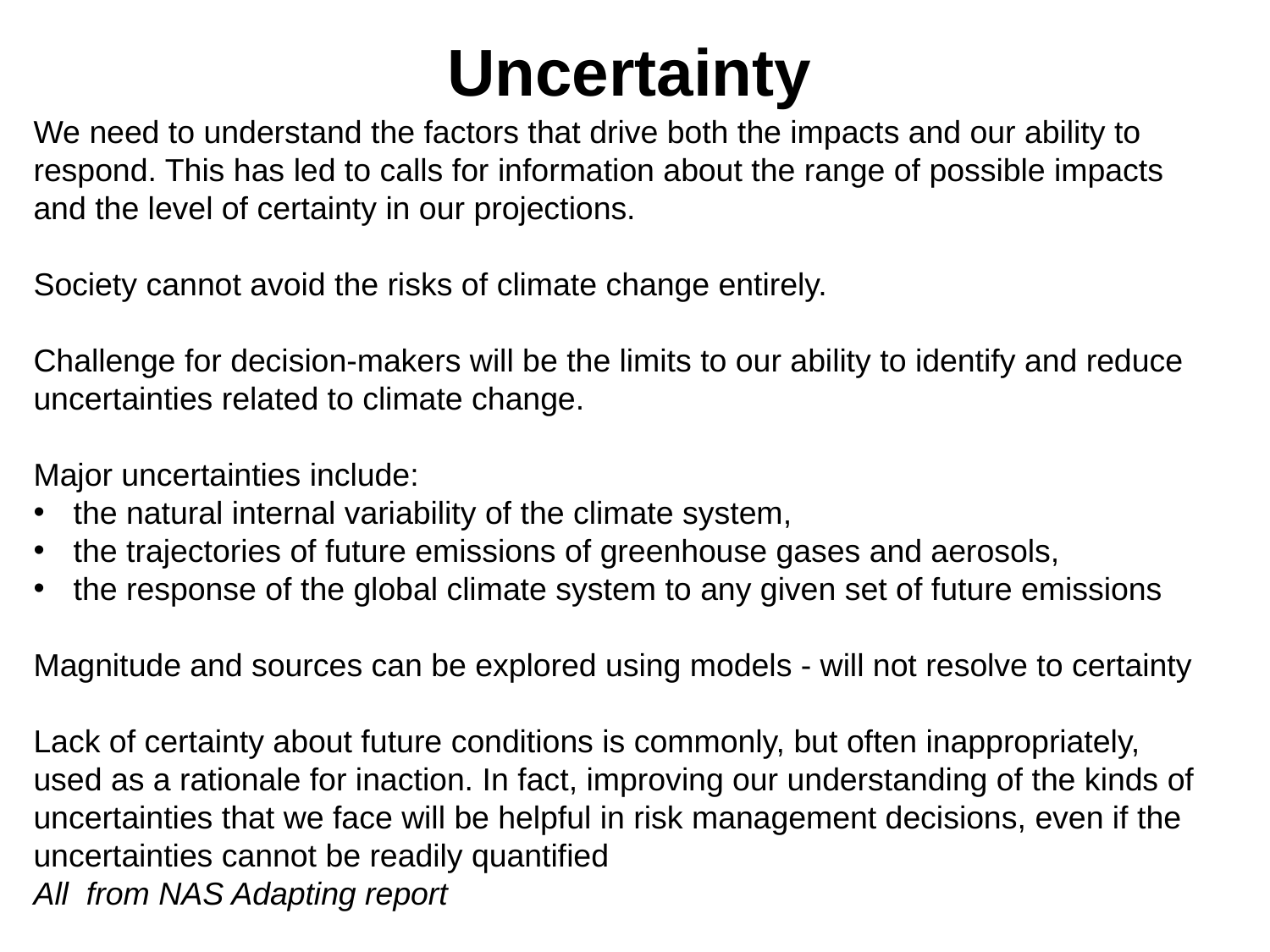

# Uncertainty
We need to understand the factors that drive both the impacts and our ability to respond. This has led to calls for information about the range of possible impacts and the level of certainty in our projections.

Society cannot avoid the risks of climate change entirely.

Challenge for decision-makers will be the limits to our ability to identify and reduce uncertainties related to climate change.

Major uncertainties include:
the natural internal variability of the climate system,
the trajectories of future emissions of greenhouse gases and aerosols,
the response of the global climate system to any given set of future emissions

Magnitude and sources can be explored using models - will not resolve to certainty

Lack of certainty about future conditions is commonly, but often inappropriately, used as a rationale for inaction. In fact, improving our understanding of the kinds of uncertainties that we face will be helpful in risk management decisions, even if the uncertainties cannot be readily quantified
All  from NAS Adapting report